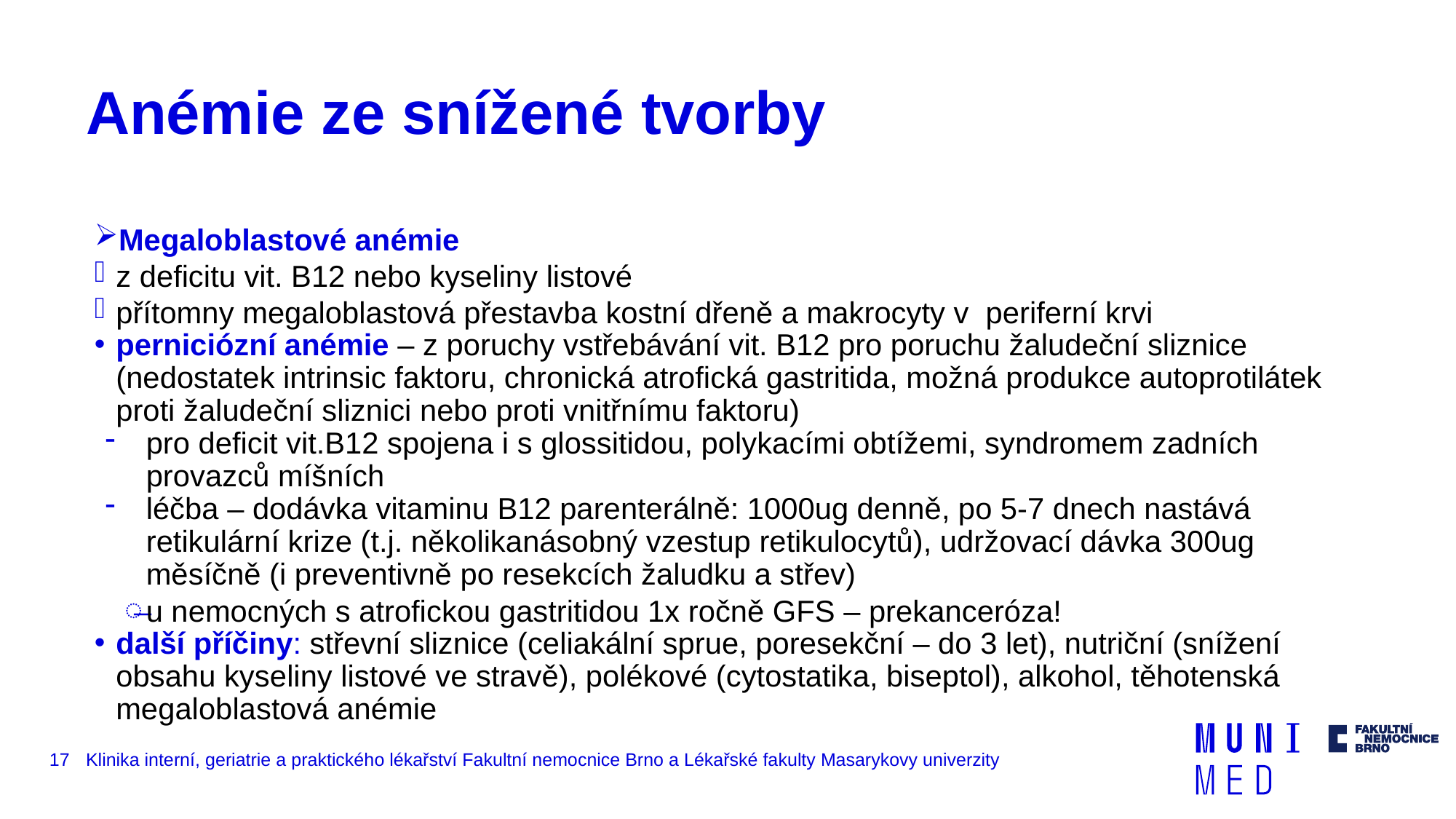

# Anémie ze snížené tvorby
Megaloblastové anémie
z deficitu vit. B12 nebo kyseliny listové
přítomny megaloblastová přestavba kostní dřeně a makrocyty v  periferní krvi
perniciózní anémie – z poruchy vstřebávání vit. B12 pro poruchu žaludeční sliznice (nedostatek intrinsic faktoru, chronická atrofická gastritida, možná produkce autoprotilátek proti žaludeční sliznici nebo proti vnitřnímu faktoru)
pro deficit vit.B12 spojena i s glossitidou, polykacími obtížemi, syndromem zadních provazců míšních
léčba – dodávka vitaminu B12 parenterálně: 1000ug denně, po 5-7 dnech nastává retikulární krize (t.j. několikanásobný vzestup retikulocytů), udržovací dávka 300ug měsíčně (i preventivně po resekcích žaludku a střev)
u nemocných s atrofickou gastritidou 1x ročně GFS – prekanceróza!
další příčiny: střevní sliznice (celiakální sprue, poresekční – do 3 let), nutriční (snížení obsahu kyseliny listové ve stravě), polékové (cytostatika, biseptol), alkohol, těhotenská megaloblastová anémie

17
Klinika interní, geriatrie a praktického lékařství Fakultní nemocnice Brno a Lékařské fakulty Masarykovy univerzity